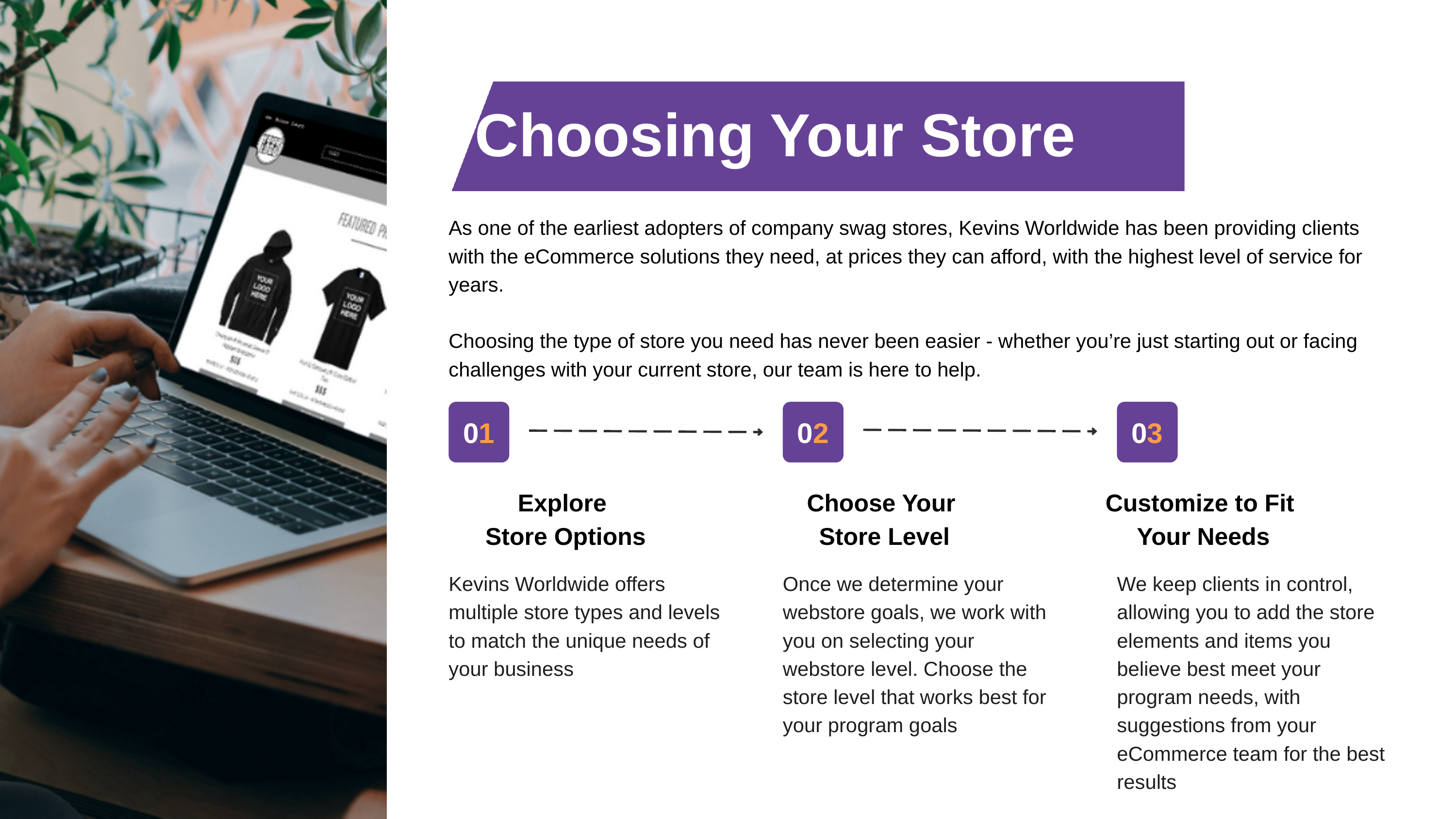

Choosing Your Store
As one of the earliest adopters of company swag stores, Kevins Worldwide has been providing clients with the eCommerce solutions they need, at prices they can afford, with the highest level of service for years.

Choosing the type of store you need has never been easier - whether you’re just starting out or facing challenges with your current store, our team is here to help.

01

02

03

Explore
Store Options
Choose Your
Store Level
Customize to Fit
Your Needs
Kevins Worldwide offers multiple store types and levels to match the unique needs of your business
Once we determine your webstore goals, we work with you on selecting your webstore level. Choose the store level that works best for your program goals
We keep clients in control, allowing you to add the store elements and items you believe best meet your program needs, with suggestions from your eCommerce team for the best results